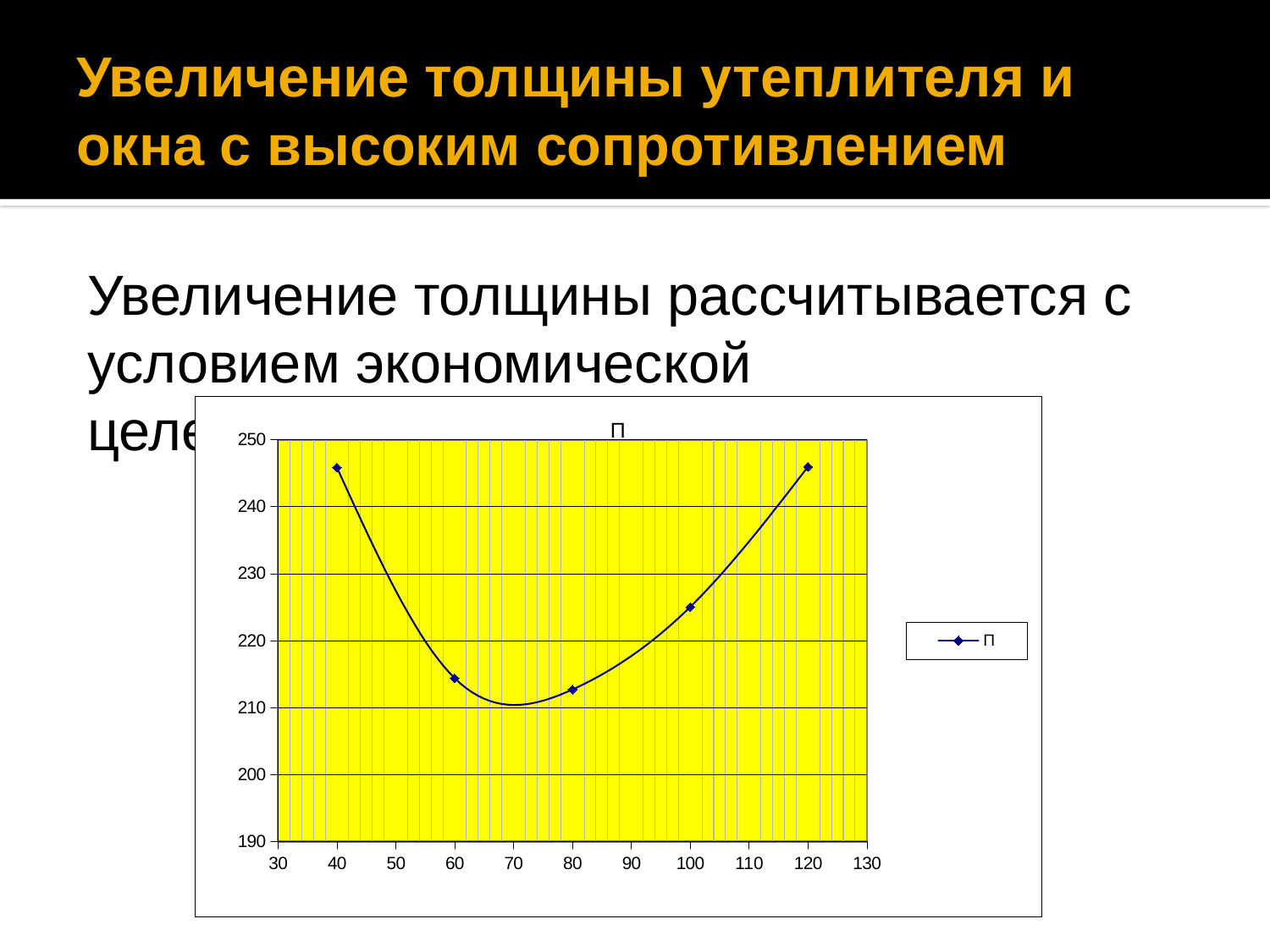

# Увеличение толщины утеплителя и окна с высоким сопротивлением
Увеличение толщины рассчитывается с условием экономической целесообразности

### Chart:

| Category |  |
|---|---|